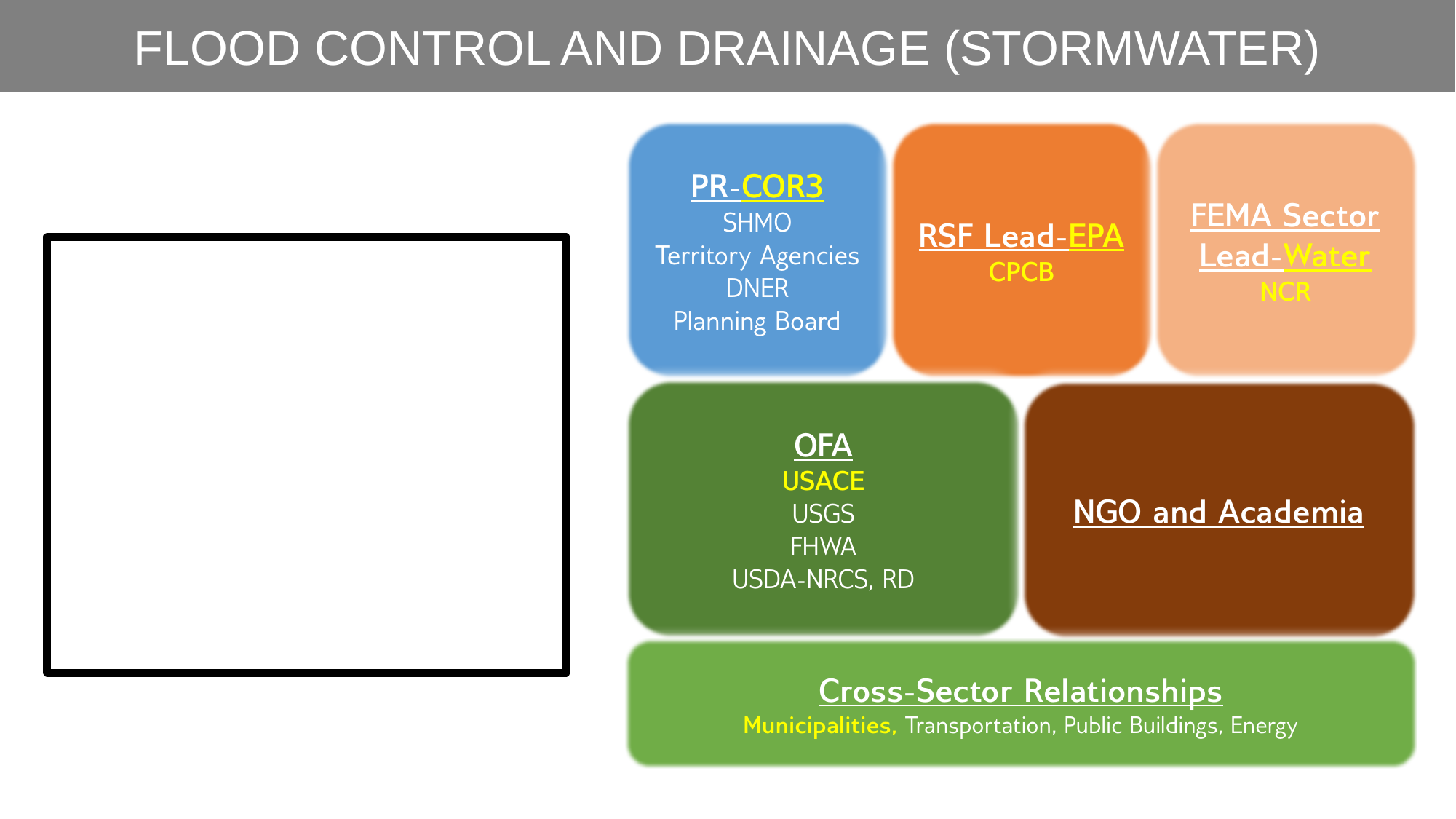

FLOOD CONTROL AND DRAINAGE (STORMWATER)
PR-COR3
SHMO
Territory Agencies
DNER
Planning Board
RSF Lead-EPA
CPCB
FEMA Sector Lead-Water
NCR
# Flood Control And drainage Solutions Team Relationships
OFA
USACE
USGS
FHWA
USDA-NRCS, RD
NGO and Academia
Cross-Sector Relationships
Municipalities, Transportation, Public Buildings, Energy